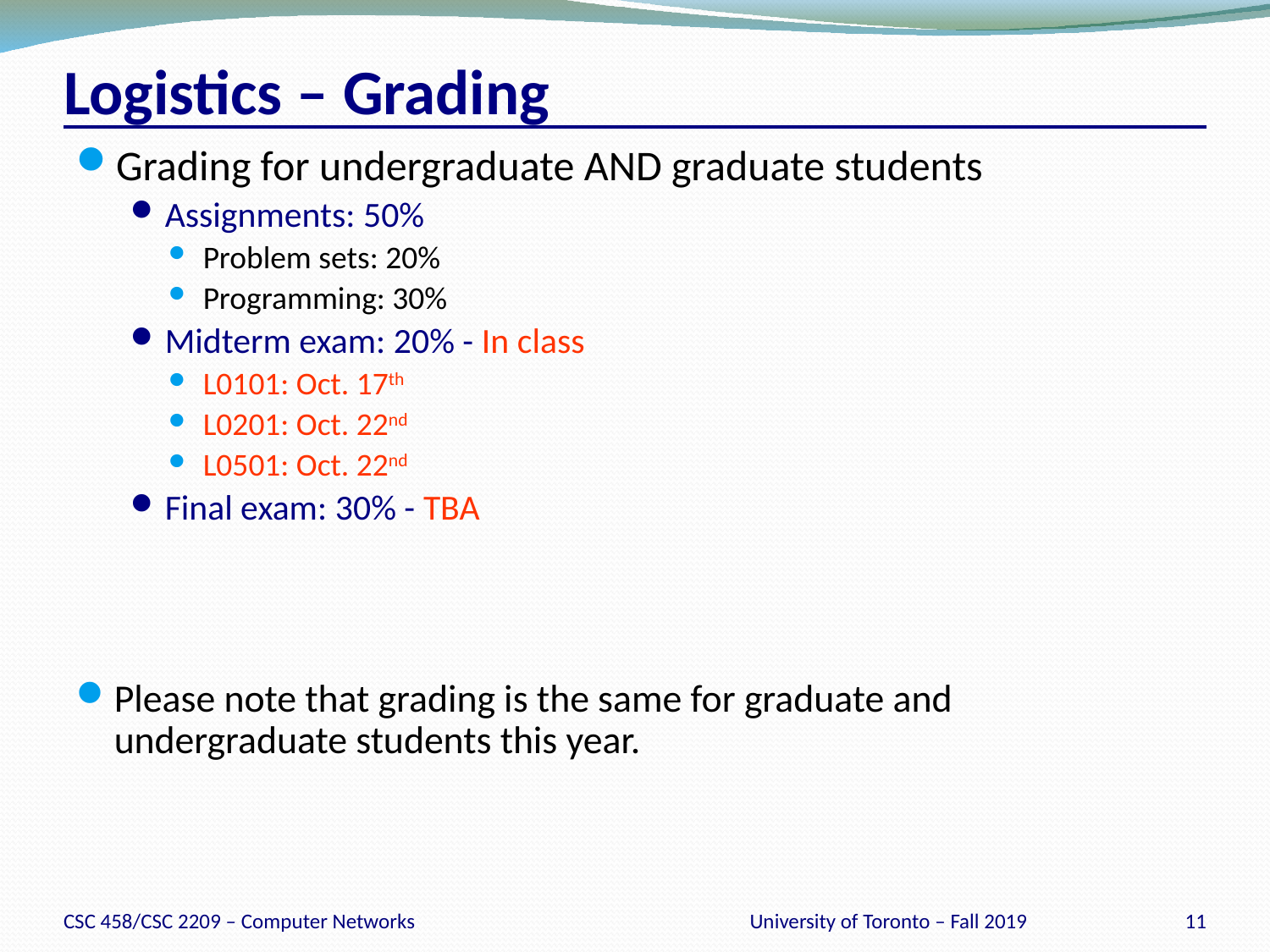

# Logistics – Grading
Grading for undergraduate AND graduate students
Assignments: 50%
Problem sets: 20%
Programming: 30%
Midterm exam: 20% - In class
L0101: Oct. 17th
L0201: Oct. 22nd
L0501: Oct. 22nd
Final exam: 30% - TBA

Please note that grading is the same for graduate and undergraduate students this year.
CSC 458/CSC 2209 – Computer Networks
University of Toronto – Fall 2019
11